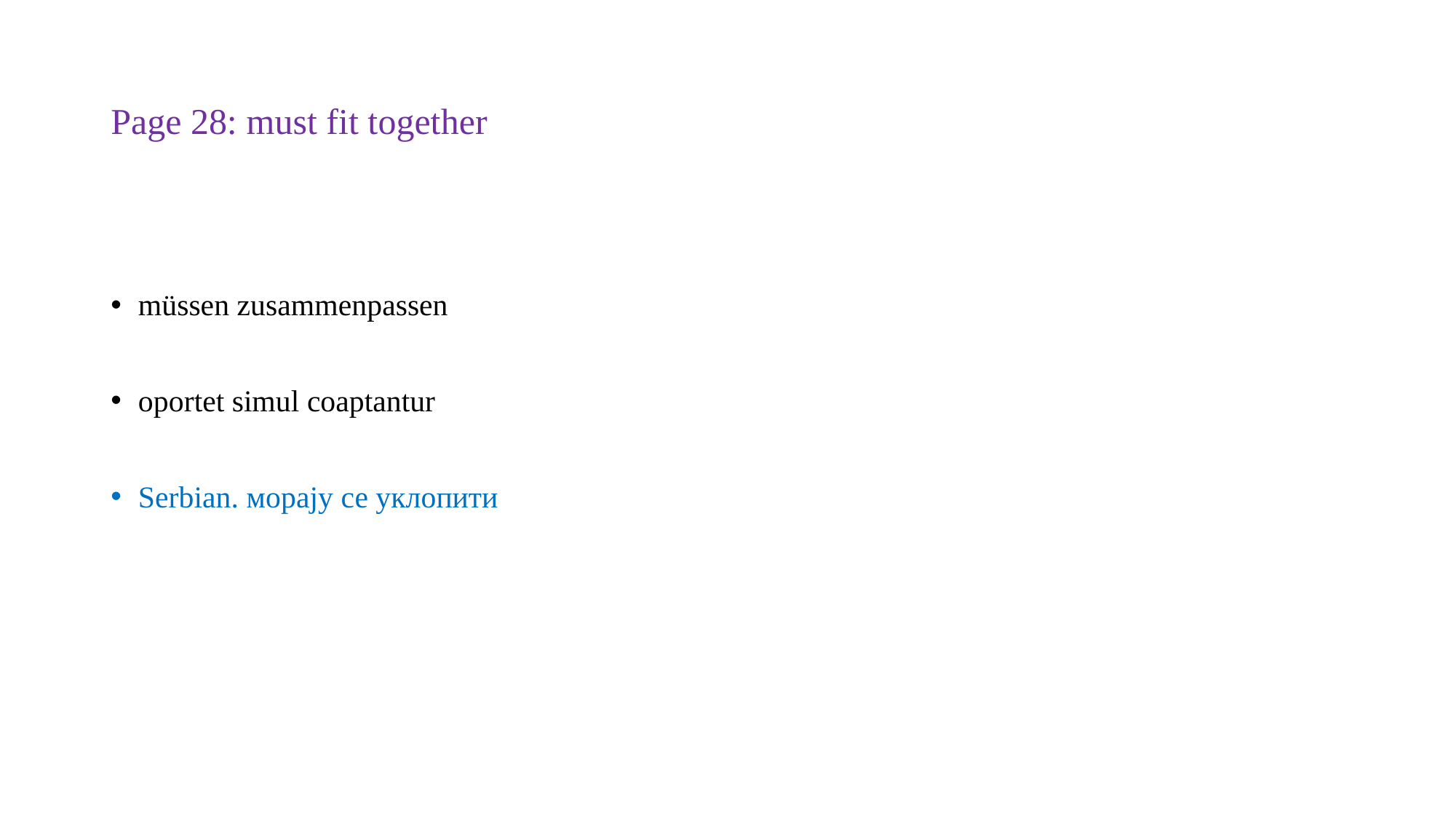

# Page 28: must fit together

müssen zusammenpassen

oportet simul coaptantur

Serbian. морају се уклопити